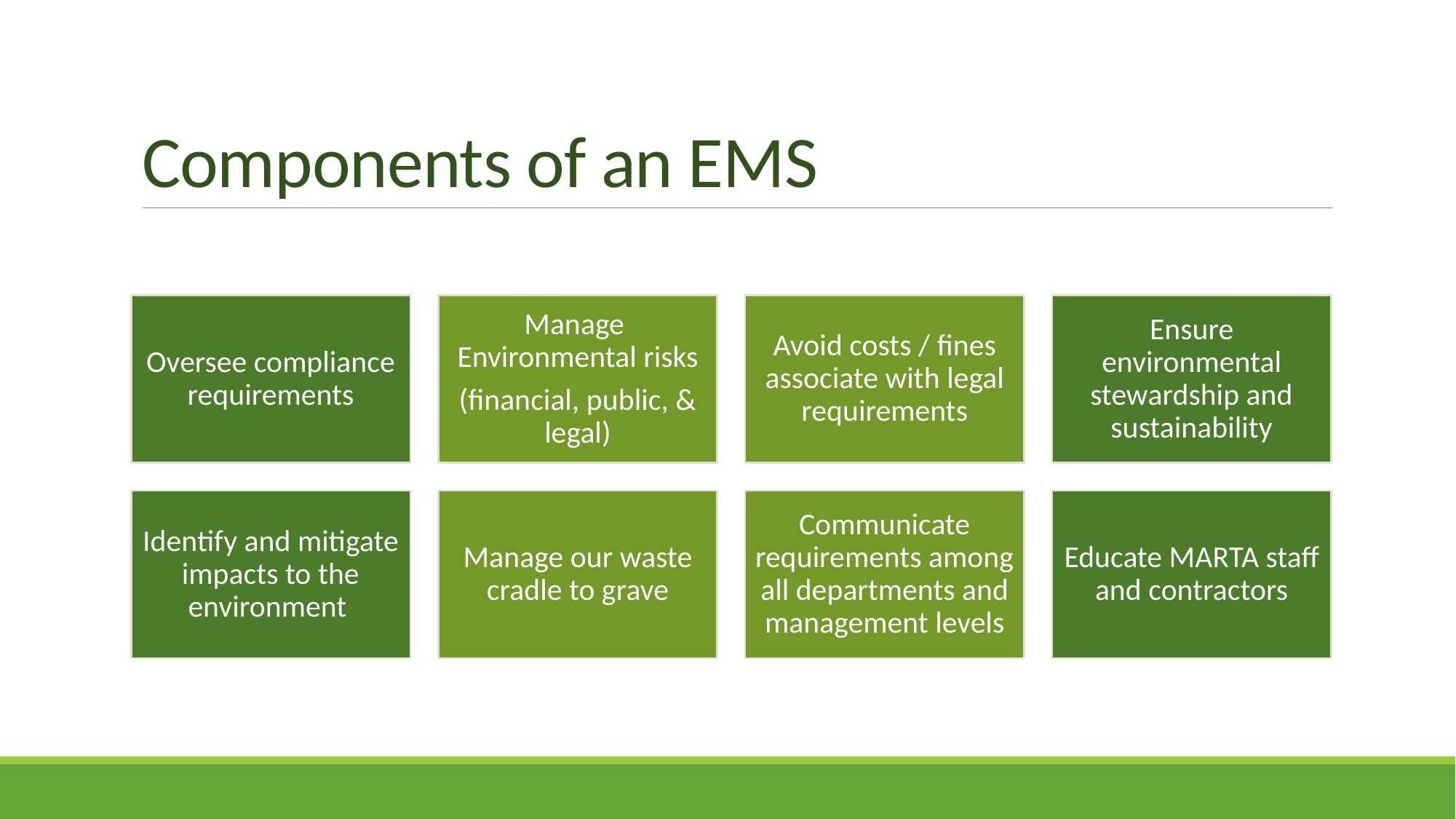

# Components of an EMS
Oversee compliance requirements
Manage  Environmental risks
(financial, public, & legal)
Avoid costs / fines associate with legal requirements
Ensure environmental stewardship and sustainability
Identify and mitigate impacts to the environment
Manage our waste cradle to grave
Communicate requirements among all departments and management levels
Educate MARTA staff and contractors